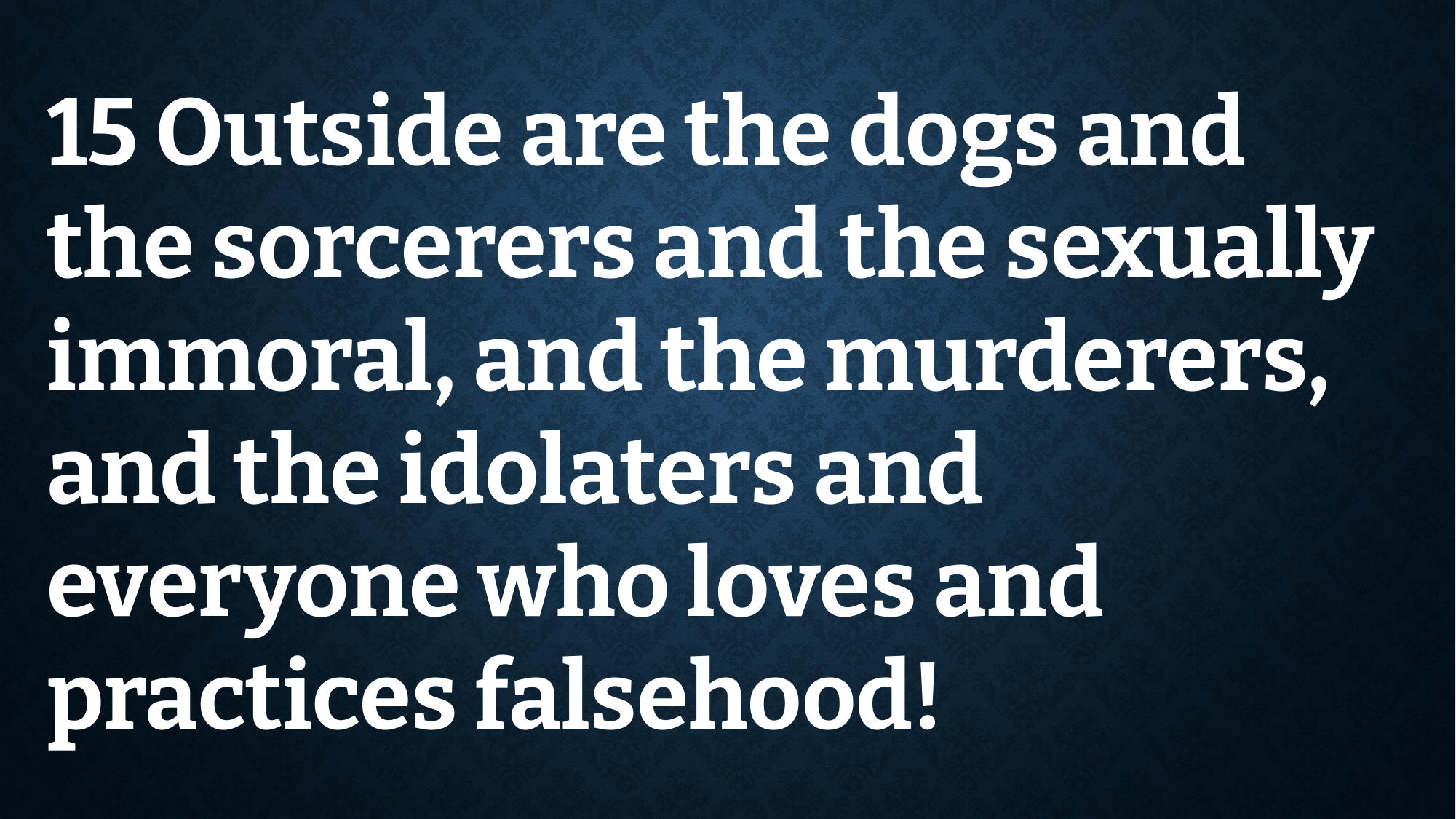

15 Outside are the dogs and the sorcerers and the sexually immoral, and the murderers, and the idolaters and everyone who loves and practices falsehood!